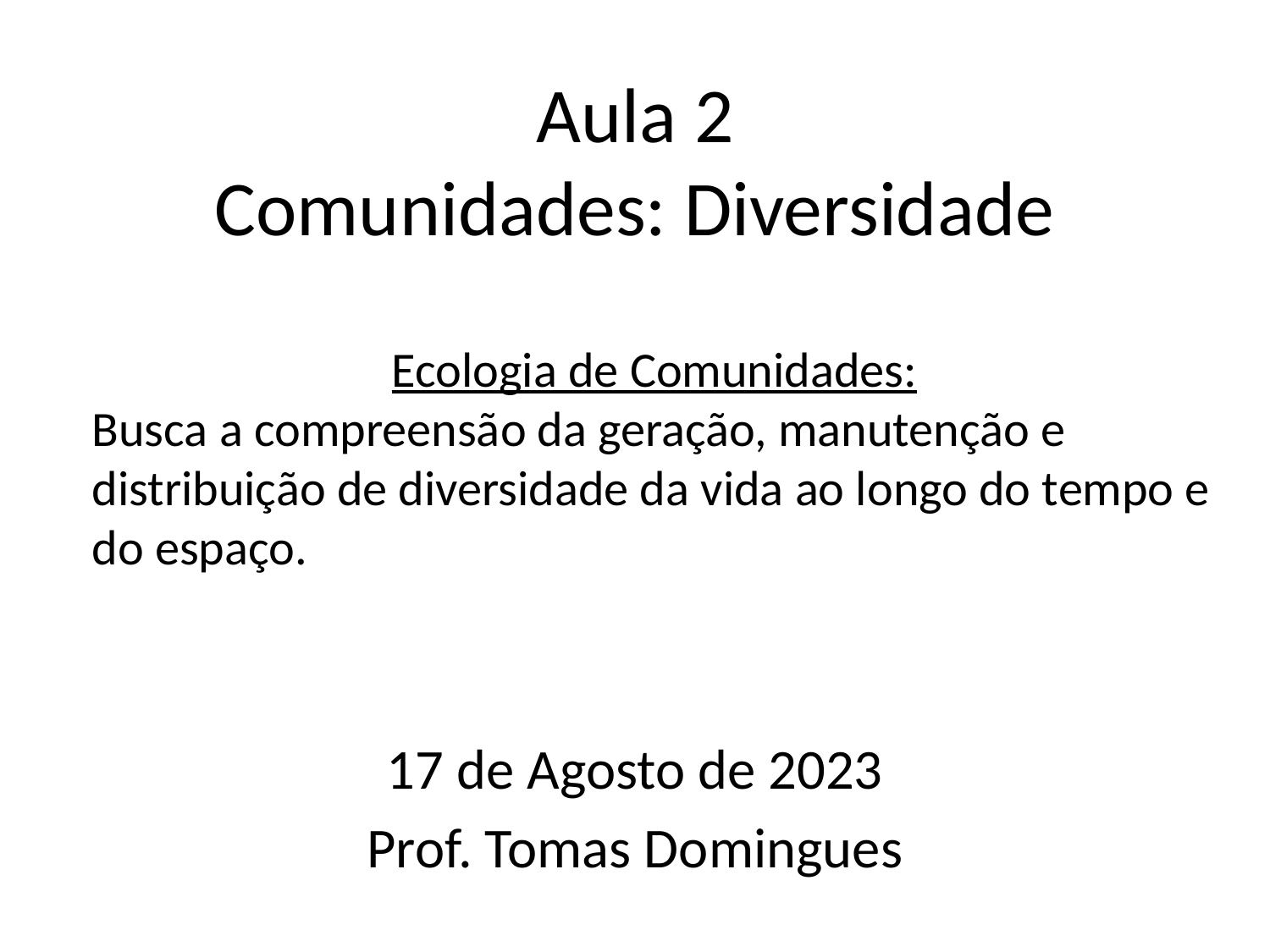

# Aula 2 Comunidades: Diversidade
Ecologia de Comunidades:
Busca a compreensão da geração, manutenção e distribuição de diversidade da vida ao longo do tempo e do espaço.
17 de Agosto de 2023
Prof. Tomas Domingues